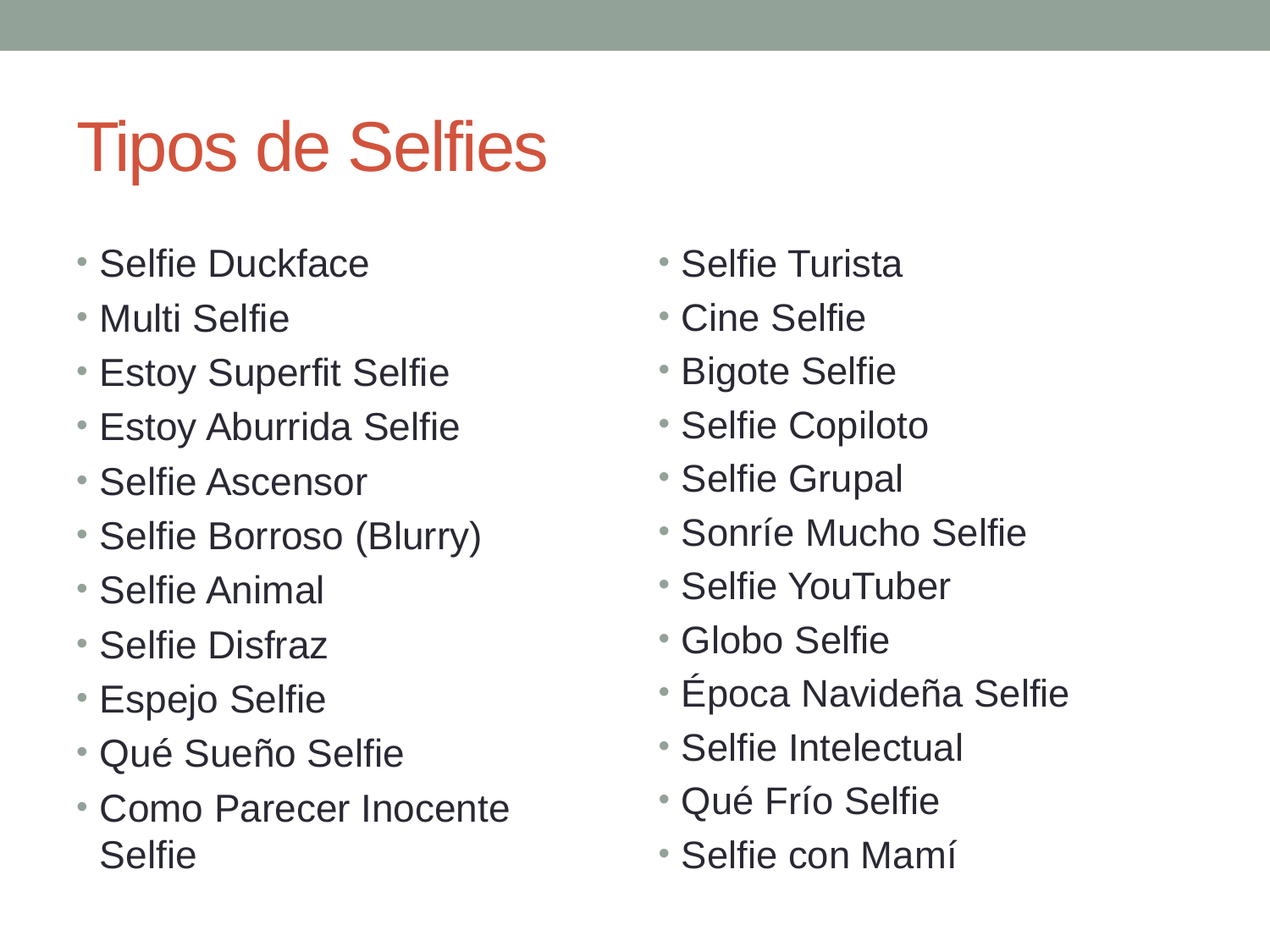

# Tipos de Selfies
Selfie Duckface
Multi Selfie
Estoy Superfit Selfie
Estoy Aburrida Selfie
Selfie Ascensor
Selfie Borroso (Blurry)
Selfie Animal
Selfie Disfraz
Espejo Selfie
Qué Sueño Selfie
Como Parecer Inocente Selfie
Selfie Turista
Cine Selfie
Bigote Selfie
Selfie Copiloto
Selfie Grupal
Sonríe Mucho Selfie
Selfie YouTuber
Globo Selfie
Época Navideña Selfie
Selfie Intelectual
Qué Frío Selfie
Selfie con Mamí